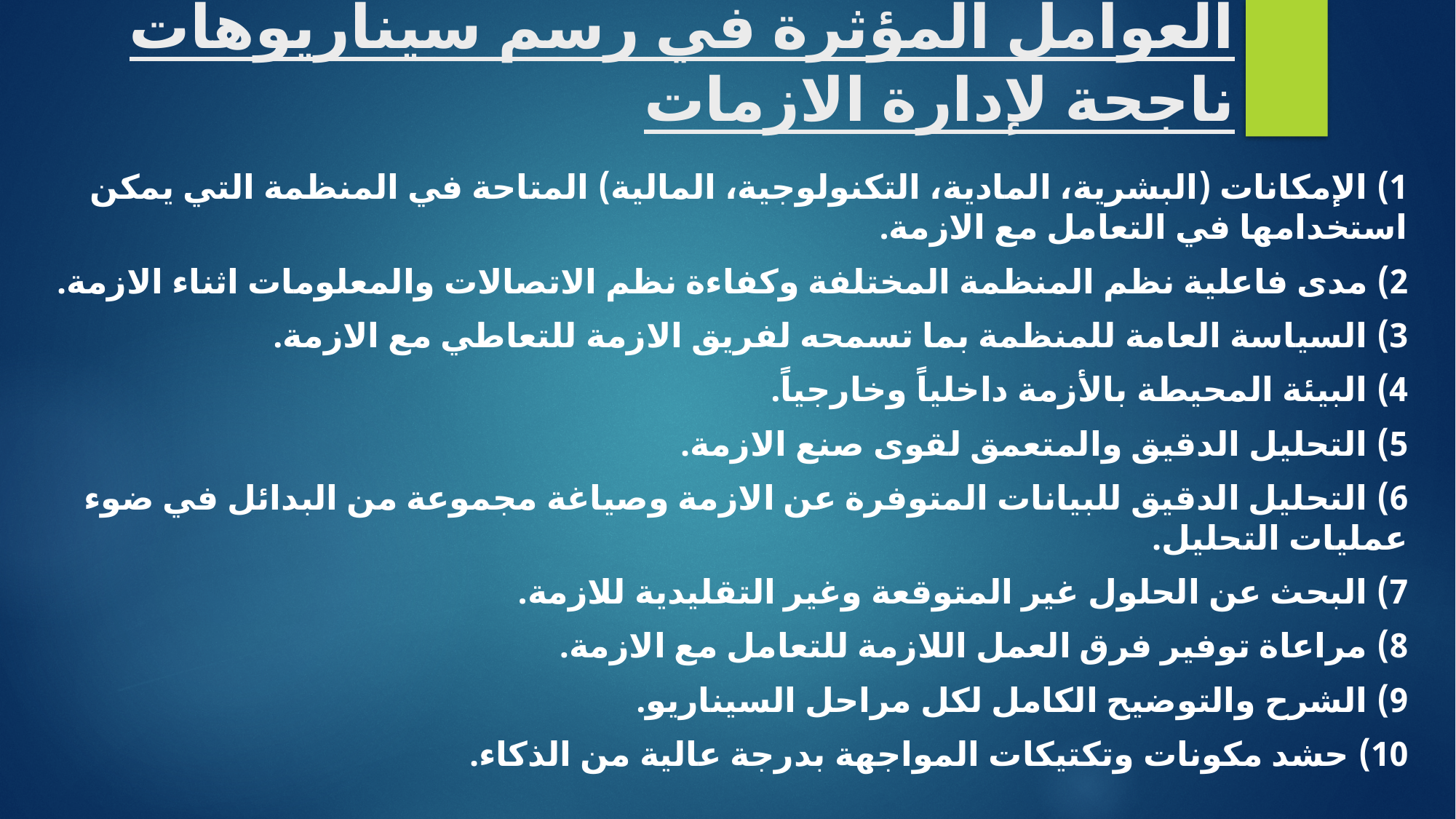

# العوامل المؤثرة في رسم سيناريوهات ناجحة لإدارة الازمات
1) الإمكانات (البشرية، المادية، التكنولوجية، المالية) المتاحة في المنظمة التي يمكن استخدامها في التعامل مع الازمة.
2) مدى فاعلية نظم المنظمة المختلفة وكفاءة نظم الاتصالات والمعلومات اثناء الازمة.
3) السياسة العامة للمنظمة بما تسمحه لفريق الازمة للتعاطي مع الازمة.
4) البيئة المحيطة بالأزمة داخلياً وخارجياً.
5) التحليل الدقيق والمتعمق لقوى صنع الازمة.
6) التحليل الدقيق للبيانات المتوفرة عن الازمة وصياغة مجموعة من البدائل في ضوء عمليات التحليل.
7) البحث عن الحلول غير المتوقعة وغير التقليدية للازمة.
8) مراعاة توفير فرق العمل اللازمة للتعامل مع الازمة.
9) الشرح والتوضيح الكامل لكل مراحل السيناريو.
10) حشد مكونات وتكتيكات المواجهة بدرجة عالية من الذكاء.